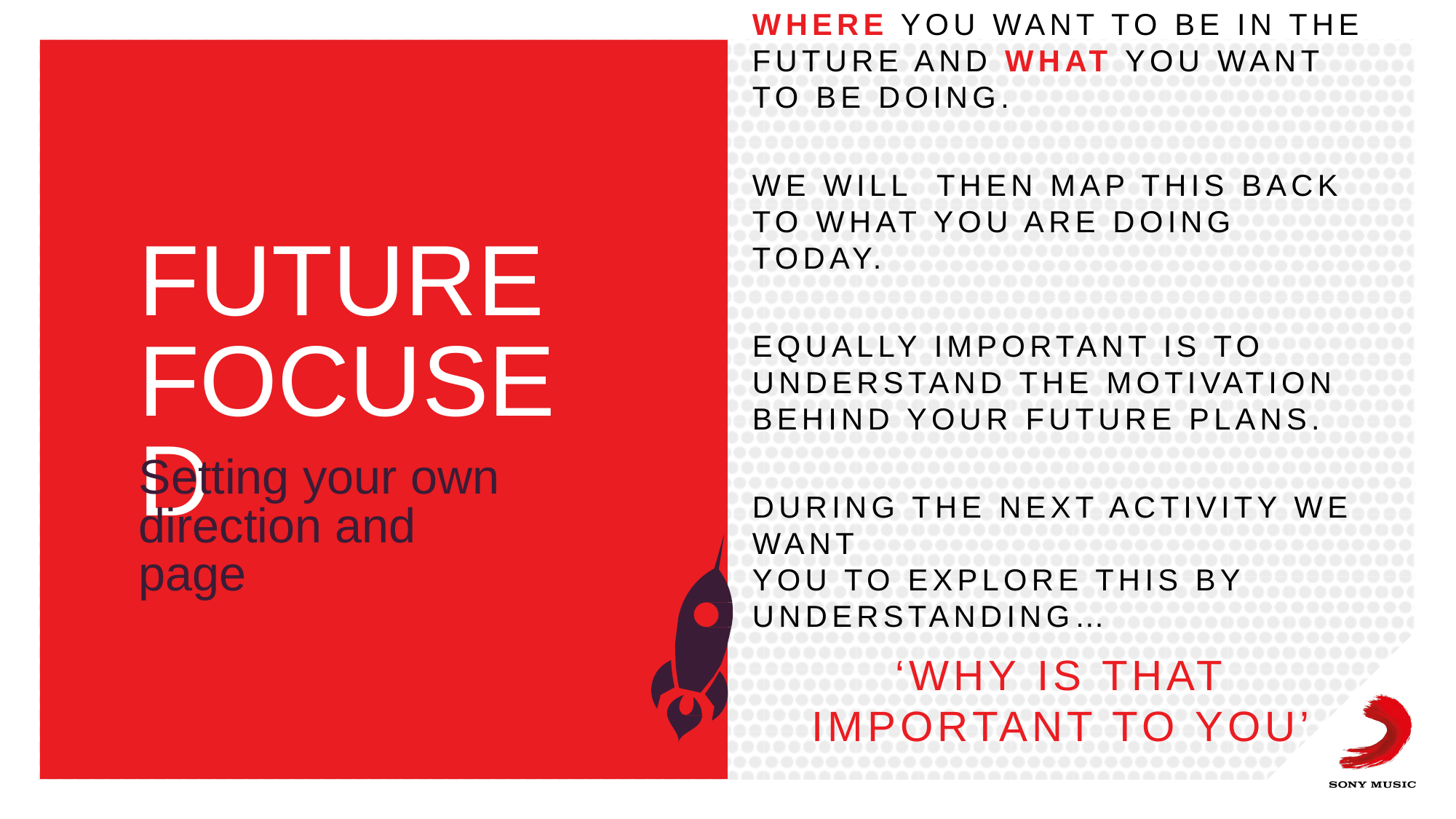

We are going to explore WHERE you want to be in the future and WHAT you want to be doing.
We will  then map this back to what you are doing today.
Equally important is to understand the motivation behind your future plans.
During the next activity we want
you to explore this by understanding…
‘Why is that important to you’

# FUTURE FOCUSED
Setting your own direction and page